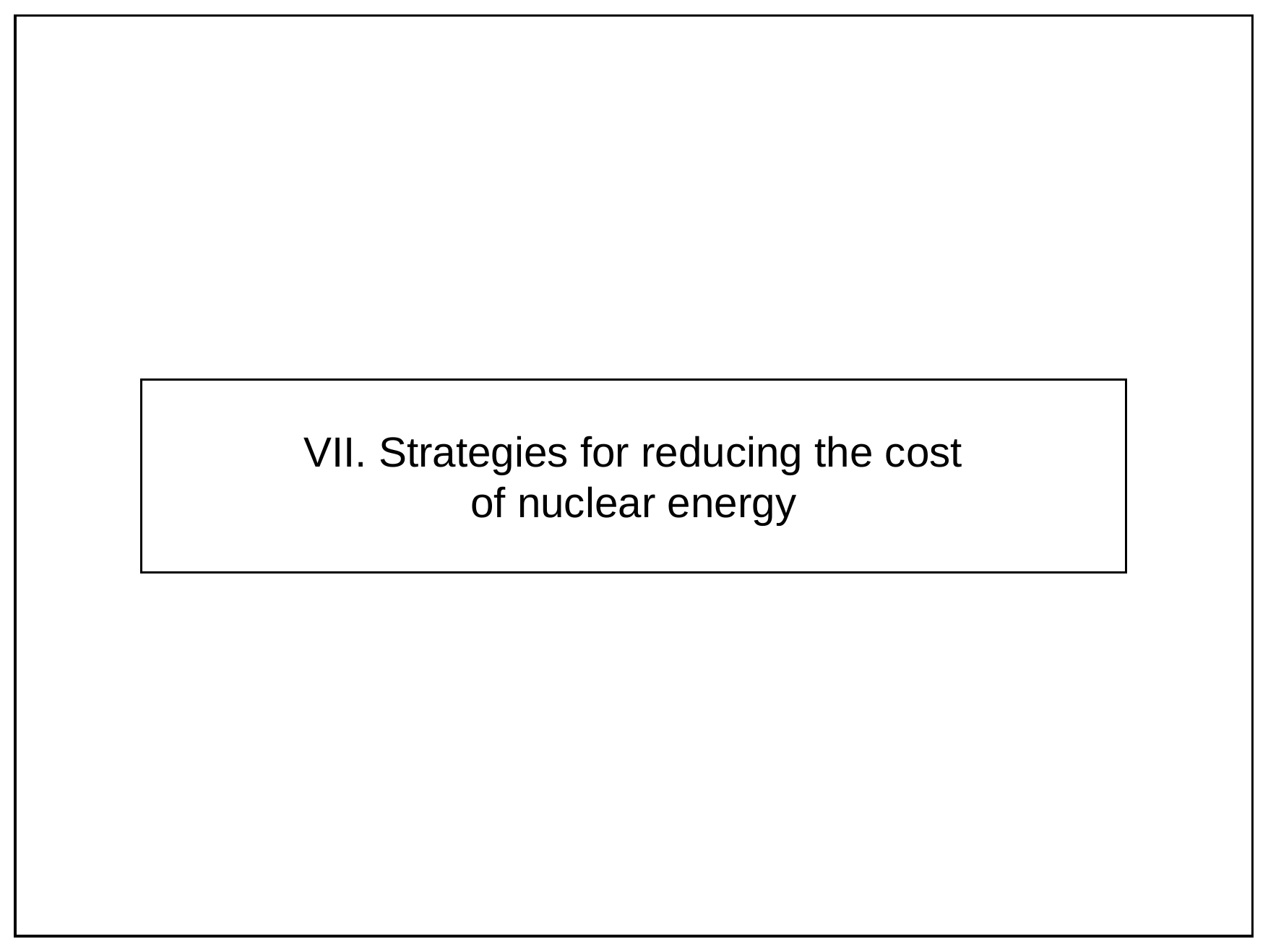

VII. Strategies for reducing the cost of nuclear energy